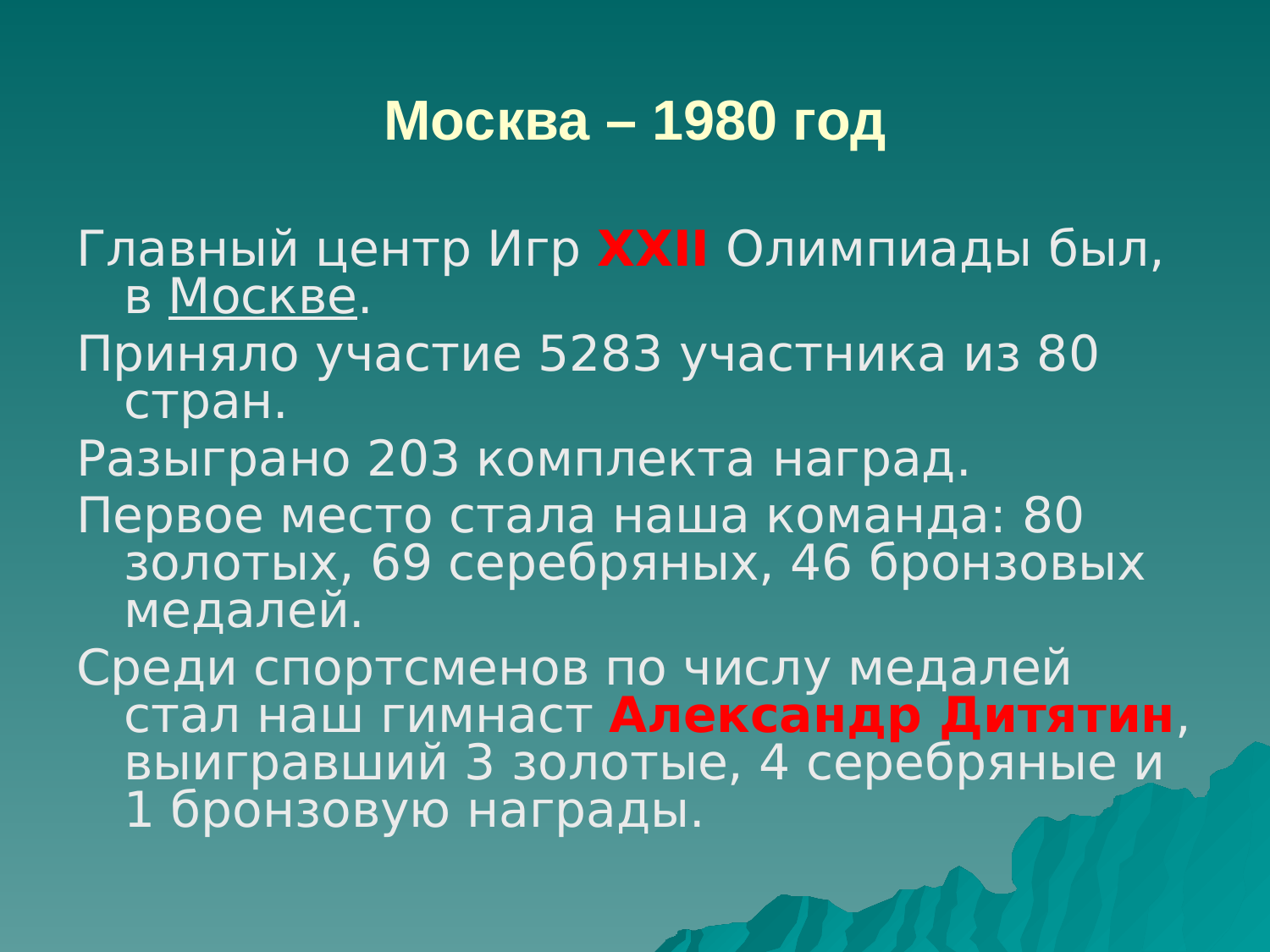

# Москва – 1980 год
Главный центр Игр XXII Олимпиады был, в Москве.
Приняло участие 5283 участника из 80 стран.
Разыграно 203 комплекта наград.
Первое место стала наша команда: 80 золотых, 69 серебряных, 46 бронзовых медалей.
Среди спортсменов по числу медалей стал наш гимнаст Александр Дитятин, выигравший 3 золотые, 4 серебряные и 1 бронзовую награды.